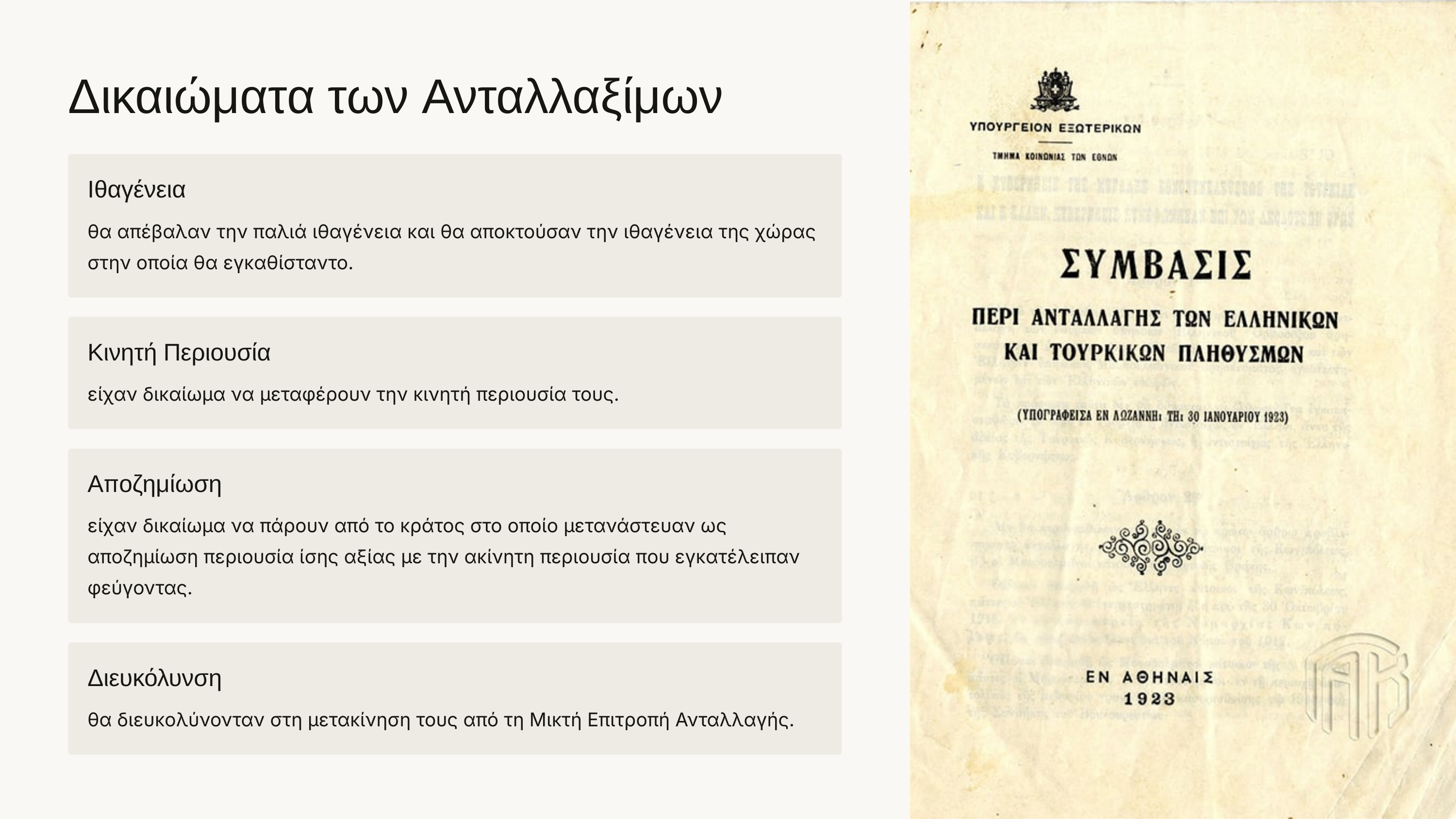

Δικαιώματα των Ανταλλαξίμων

Ιθαγένεια

θα απέβαλαν την παλιά ιθαγένεια και θα αποκτούσαν την ιθαγένεια της χώρας στην οποία θα εγκαθίσταντο.

Κινητή Περιουσία

είχαν δικαίωμα να μεταφέρουν την κινητή περιουσία τους.

Αποζημίωση

είχαν δικαίωμα να πάρουν από το κράτος στο οποίο μετανάστευαν ως αποζημίωση περιουσία ίσης αξίας με την ακίνητη περιουσία που εγκατέλειπαν φεύγοντας.

Διευκόλυνση

θα διευκολύνονταν στη μετακίνηση τους από τη Μικτή Επιτροπή Ανταλλαγής.